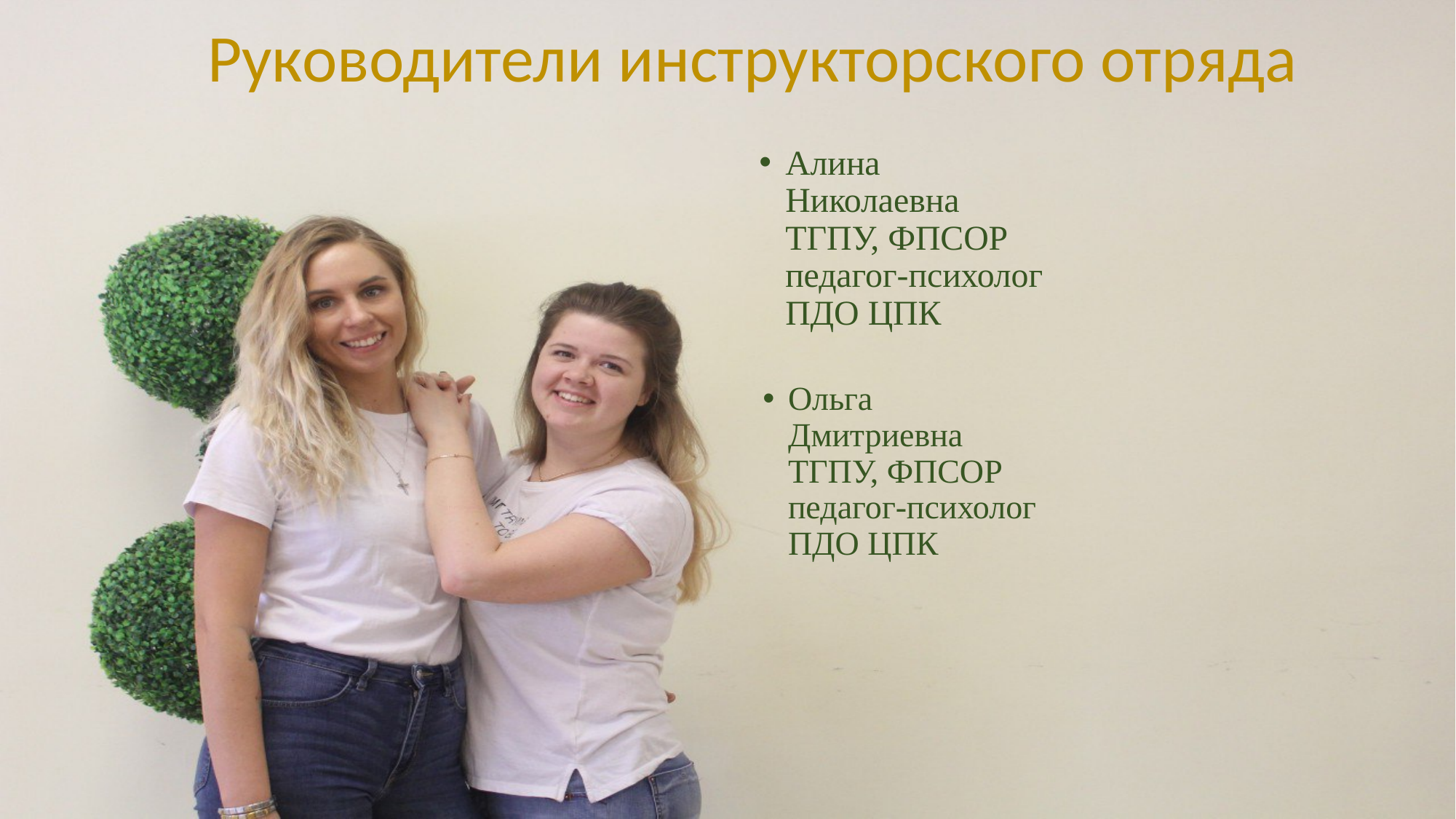

# Руководители инструкторского отряда
Алина Николаевна
ТГПУ, ФПСОР
педагог-психолог
ПДО ЦПК
Ольга Дмитриевна
ТГПУ, ФПСОР
педагог-психолог
ПДО ЦПК